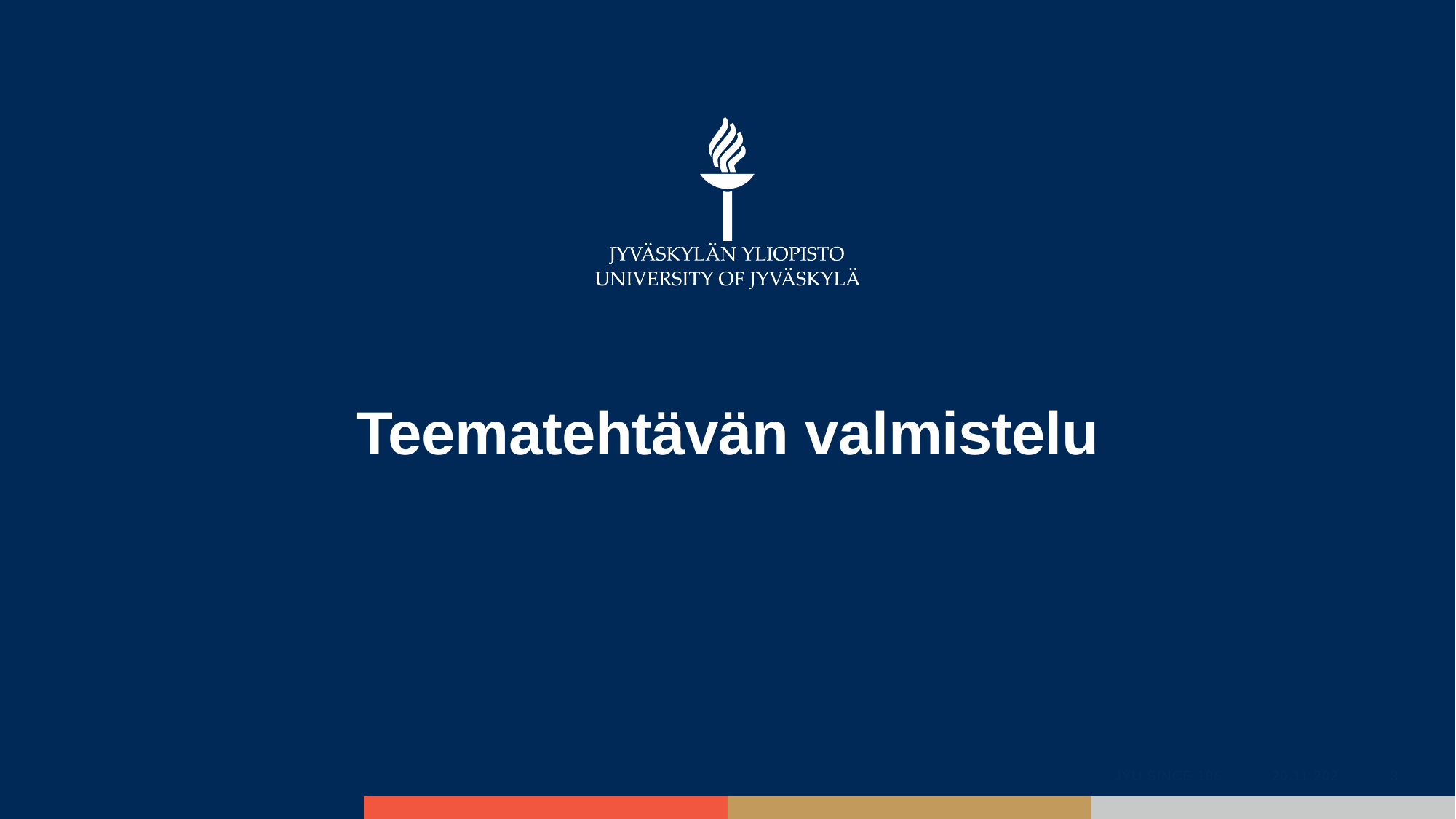

# Teematehtävän valmistelu

JYU Since 1863.
20.11.2023
3